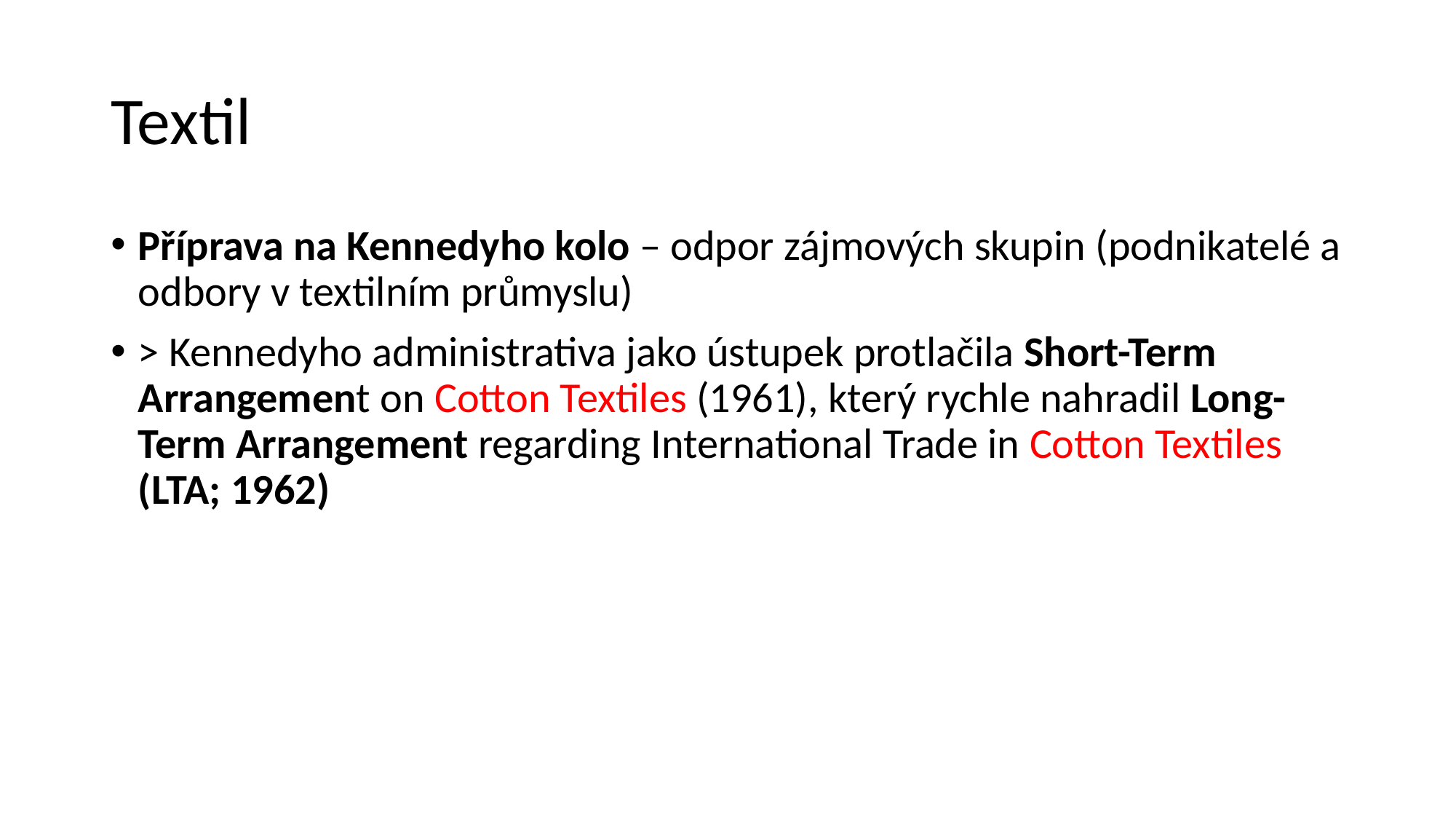

# Textil
Příprava na Kennedyho kolo – odpor zájmových skupin (podnikatelé a odbory v textilním průmyslu)
> Kennedyho administrativa jako ústupek protlačila Short-Term Arrangement on Cotton Textiles (1961), který rychle nahradil Long-Term Arrangement regarding International Trade in Cotton Textiles (LTA; 1962)